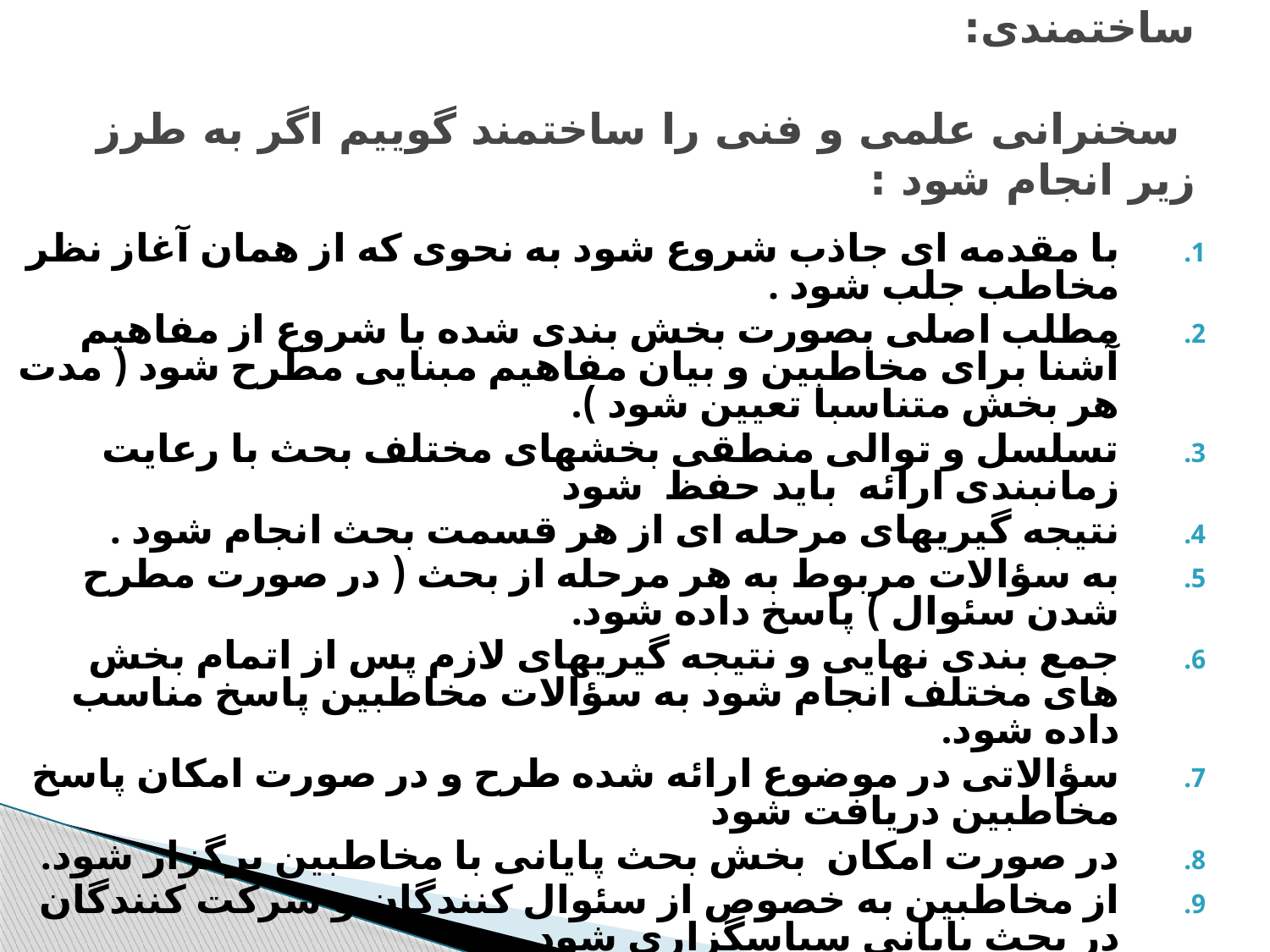

# ساختمندی: سخنرانی علمی و فنی را ساختمند گوییم اگر به طرز زیر انجام شود :
با مقدمه ای جاذب شروع شود به نحوی که از همان آغاز نظر مخاطب جلب شود .
مطلب اصلی بصورت بخش بندی شده با شروع از مفاهیم آشنا برای مخاطبین و بیان مفاهیم مبنایی مطرح شود ( مدت هر بخش متناسبا تعیین شود ).
تسلسل و توالی منطقی بخشهای مختلف بحث با رعایت زمانبندی ارائه  باید حفظ  شود
نتیجه گیریهای مرحله ای از هر قسمت بحث انجام شود .
به سؤالات مربوط به هر مرحله از بحث ( در صورت مطرح شدن سئوال ) پاسخ داده شود.
جمع بندی نهایی و نتیجه گیریهای لازم پس از اتمام بخش های مختلف انجام شود به سؤالات مخاطبین پاسخ مناسب داده شود.
سؤالاتی در موضوع ارائه شده طرح و در صورت امکان پاسخ مخاطبین دریافت شود
در صورت امکان  بخش بحث پایانی با مخاطبین برگزار شود.
از مخاطبین به خصوص از سئوال کنندگان و شرکت کنندگان در بحث پایانی سپاسگزاری شود.